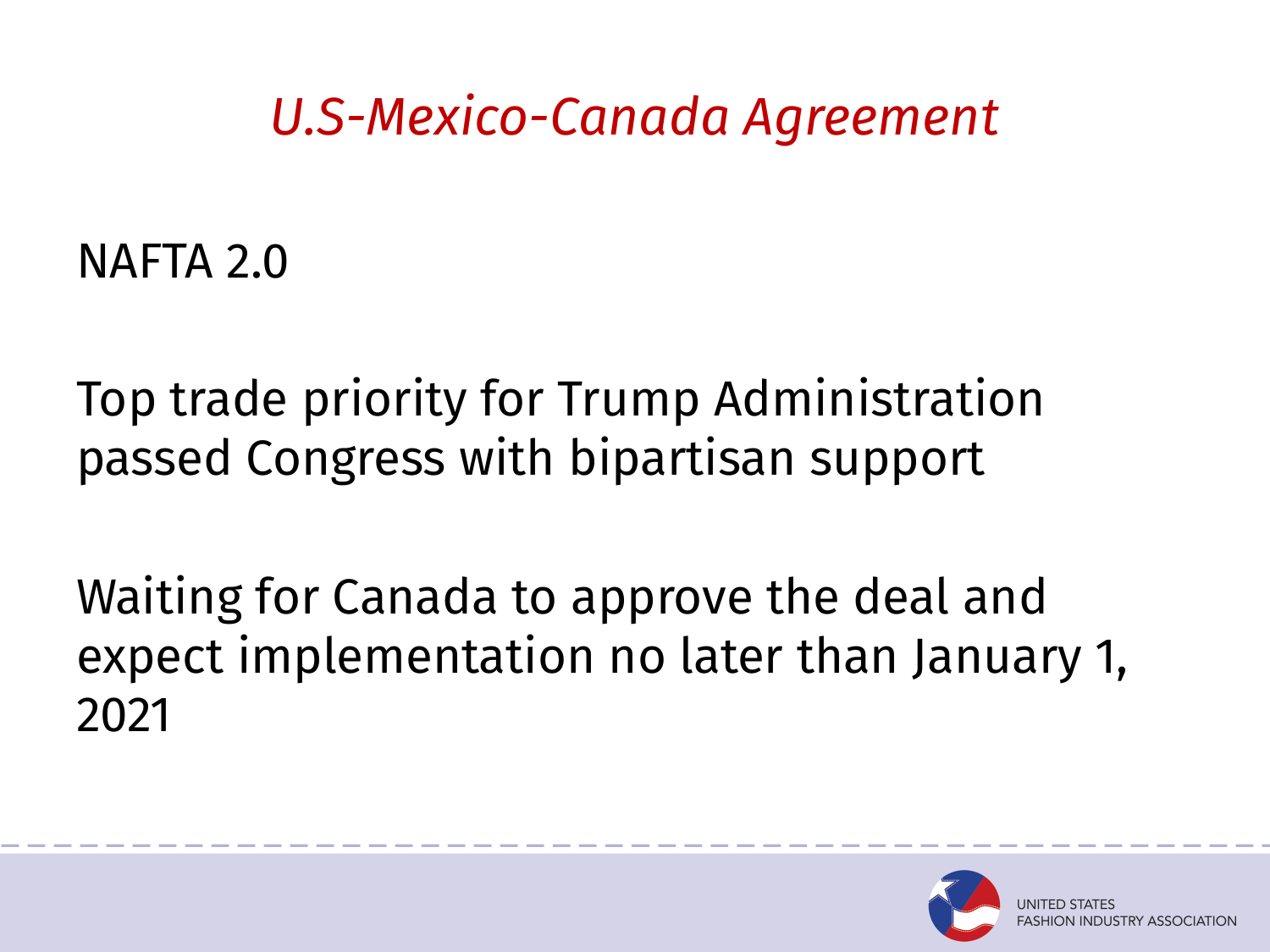

# U.S-Mexico-Canada Agreement
NAFTA 2.0

Top trade priority for Trump Administration passed Congress with bipartisan support

Waiting for Canada to approve the deal and expect implementation no later than January 1, 2021